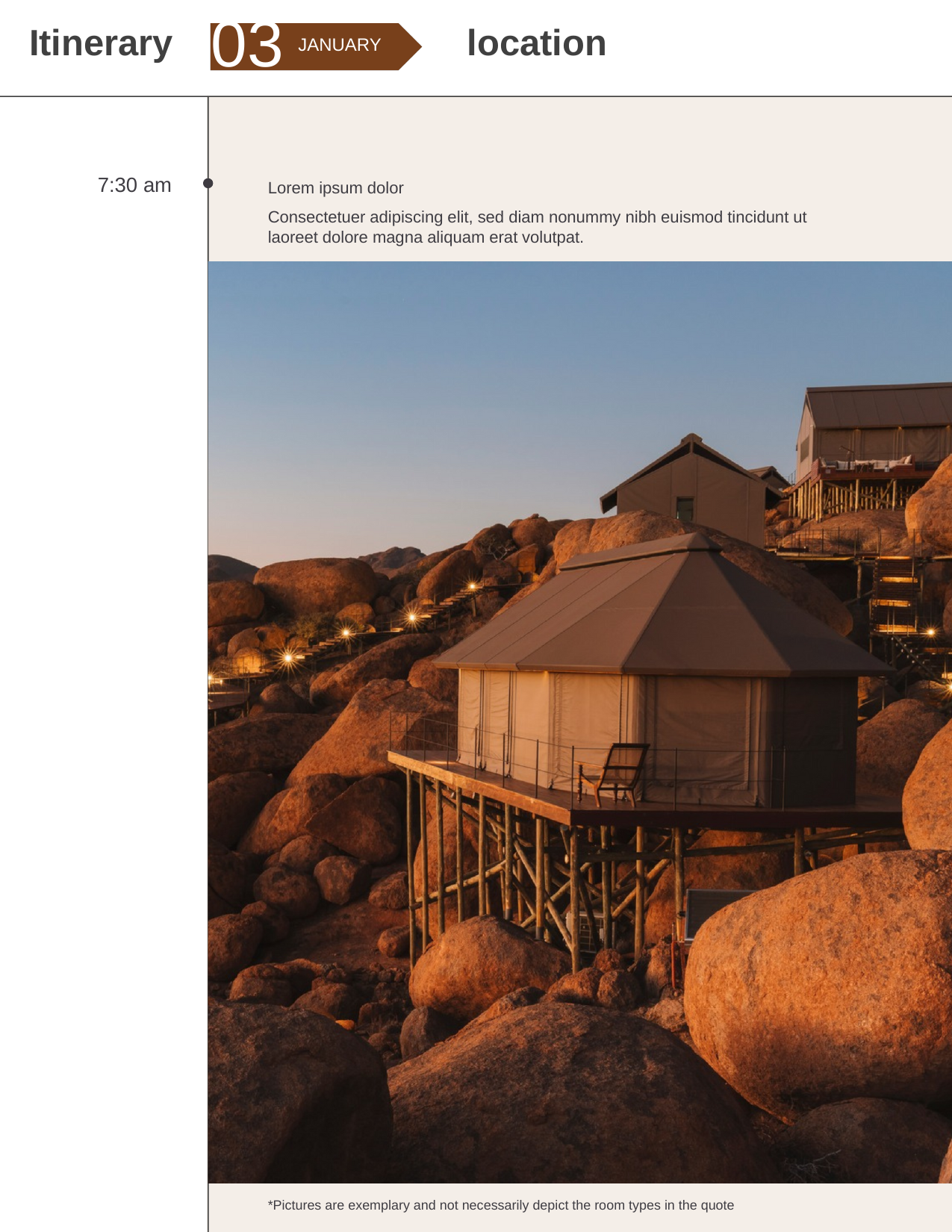

03
Itinerary
location
JANUARY

Lorem ipsum dolor
7:30 am

Consectetuer adipiscing elit, sed diam nonummy nibh euismod tincidunt ut laoreet dolore magna aliquam erat volutpat.

*Pictures are exemplary and not necessarily depict the room types in the quote